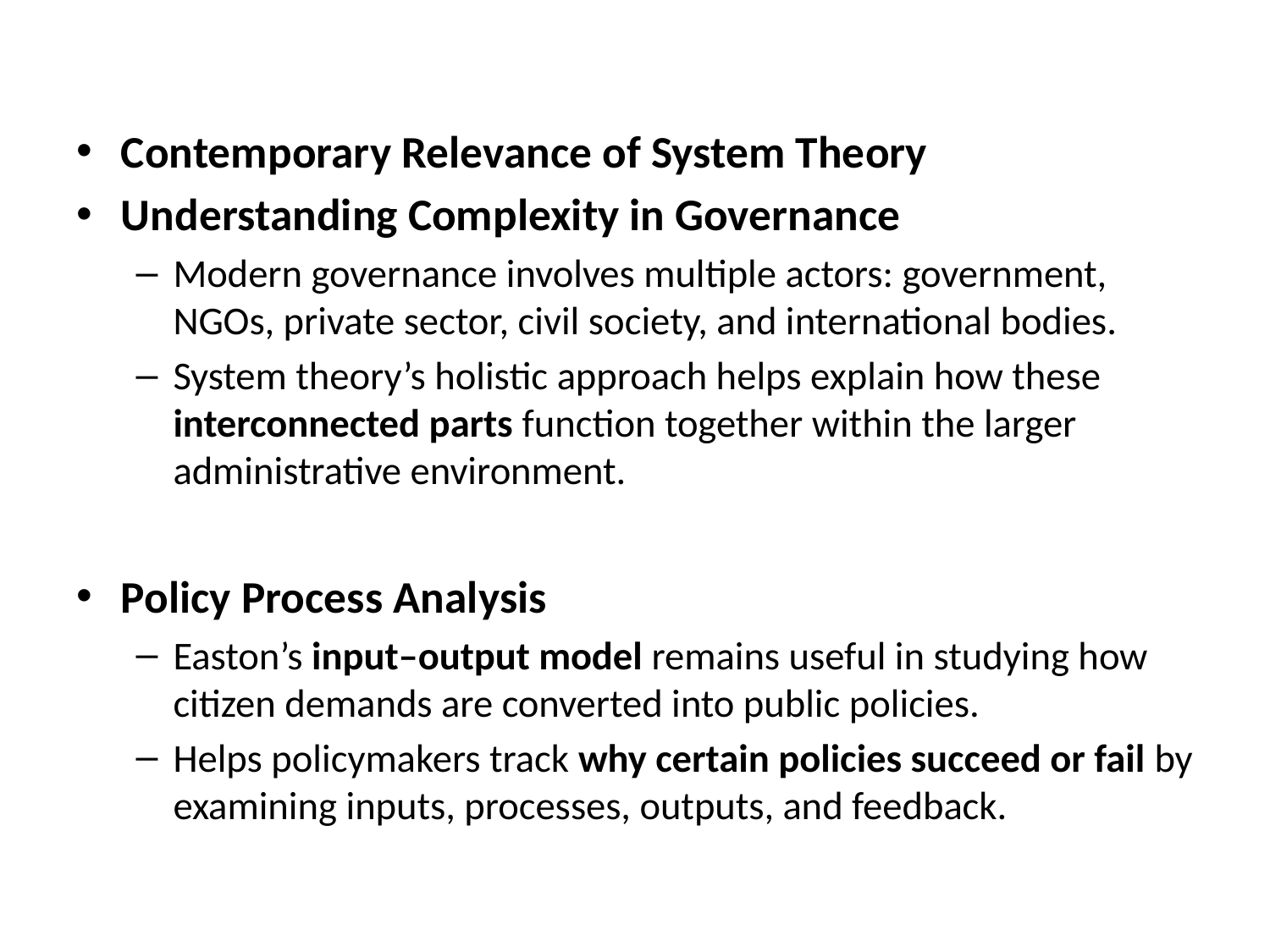

#
Contemporary Relevance of System Theory
Understanding Complexity in Governance
Modern governance involves multiple actors: government, NGOs, private sector, civil society, and international bodies.
System theory’s holistic approach helps explain how these interconnected parts function together within the larger administrative environment.

Policy Process Analysis
Easton’s input–output model remains useful in studying how citizen demands are converted into public policies.
Helps policymakers track why certain policies succeed or fail by examining inputs, processes, outputs, and feedback.